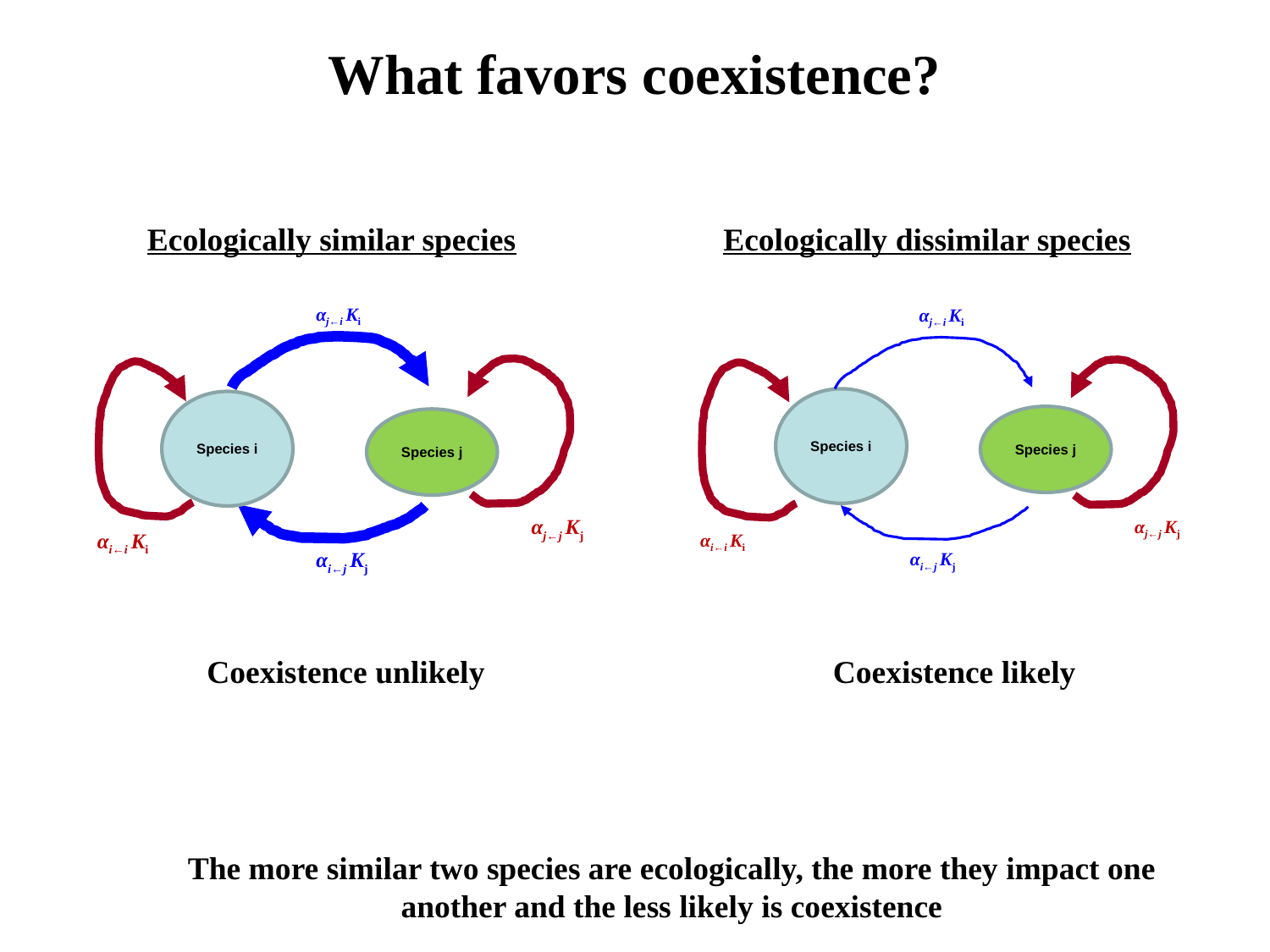

What favors coexistence?
Ecologically similar species
Ecologically dissimilar species
αj←i Ki
αj←i Ki

Species i
Species i
Species j
Species j

αj←j Kj
αj←j Kj
αi←i Ki
αi←i Ki
αi←j Kj
αi←j Kj
Coexistence unlikely
Coexistence likely
The more similar two species are ecologically, the more they impact one another and the less likely is coexistence